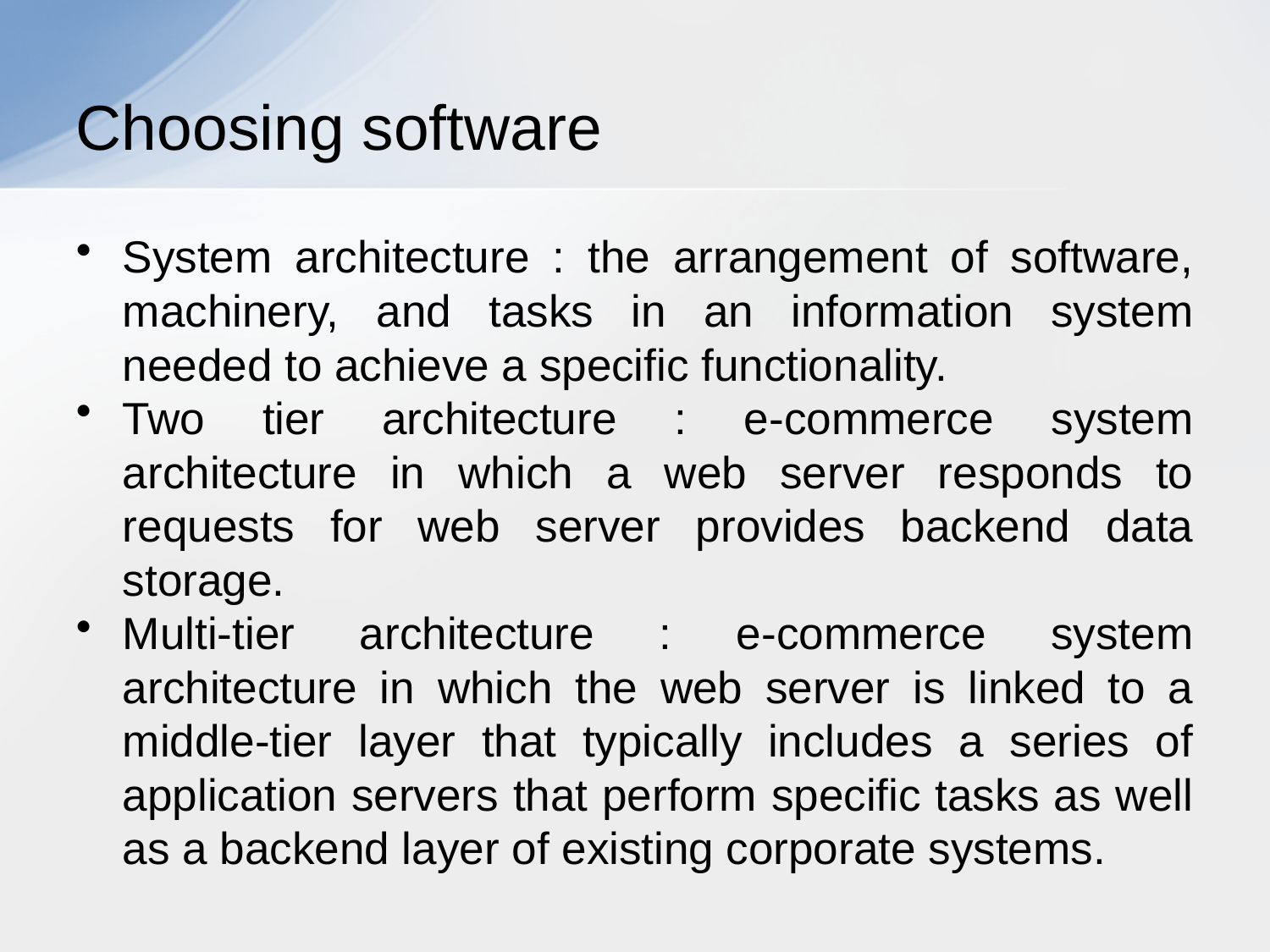

# Choosing software
System architecture : the arrangement of software, machinery, and tasks in an information system needed to achieve a specific functionality.
Two tier architecture : e-commerce system architecture in which a web server responds to requests for web server provides backend data storage.
Multi-tier architecture : e-commerce system architecture in which the web server is linked to a middle-tier layer that typically includes a series of application servers that perform specific tasks as well as a backend layer of existing corporate systems.